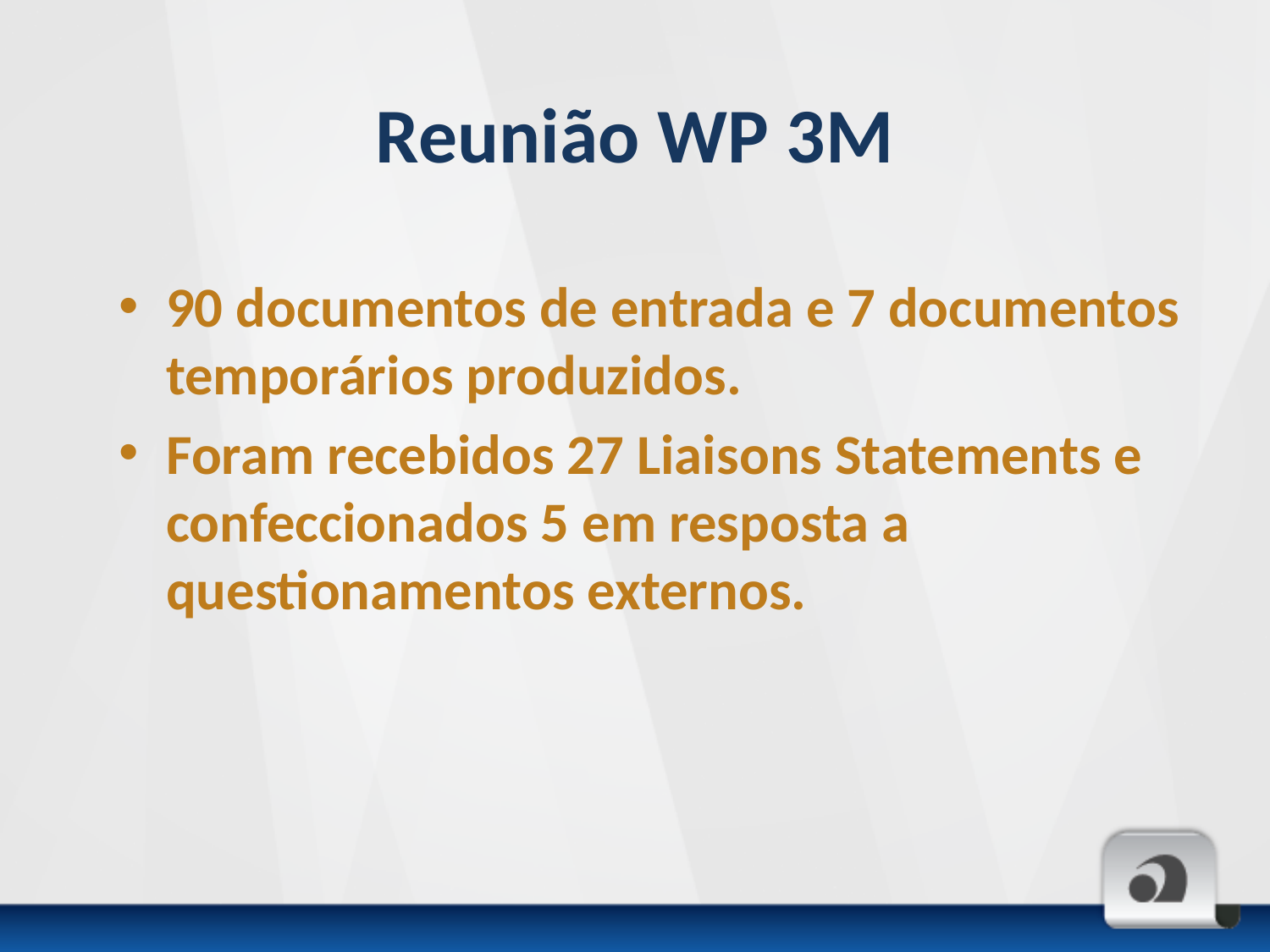

# Reunião WP 3M

90 documentos de entrada e 7 documentos temporários produzidos.
Foram recebidos 27 Liaisons Statements e confeccionados 5 em resposta a questionamentos externos.